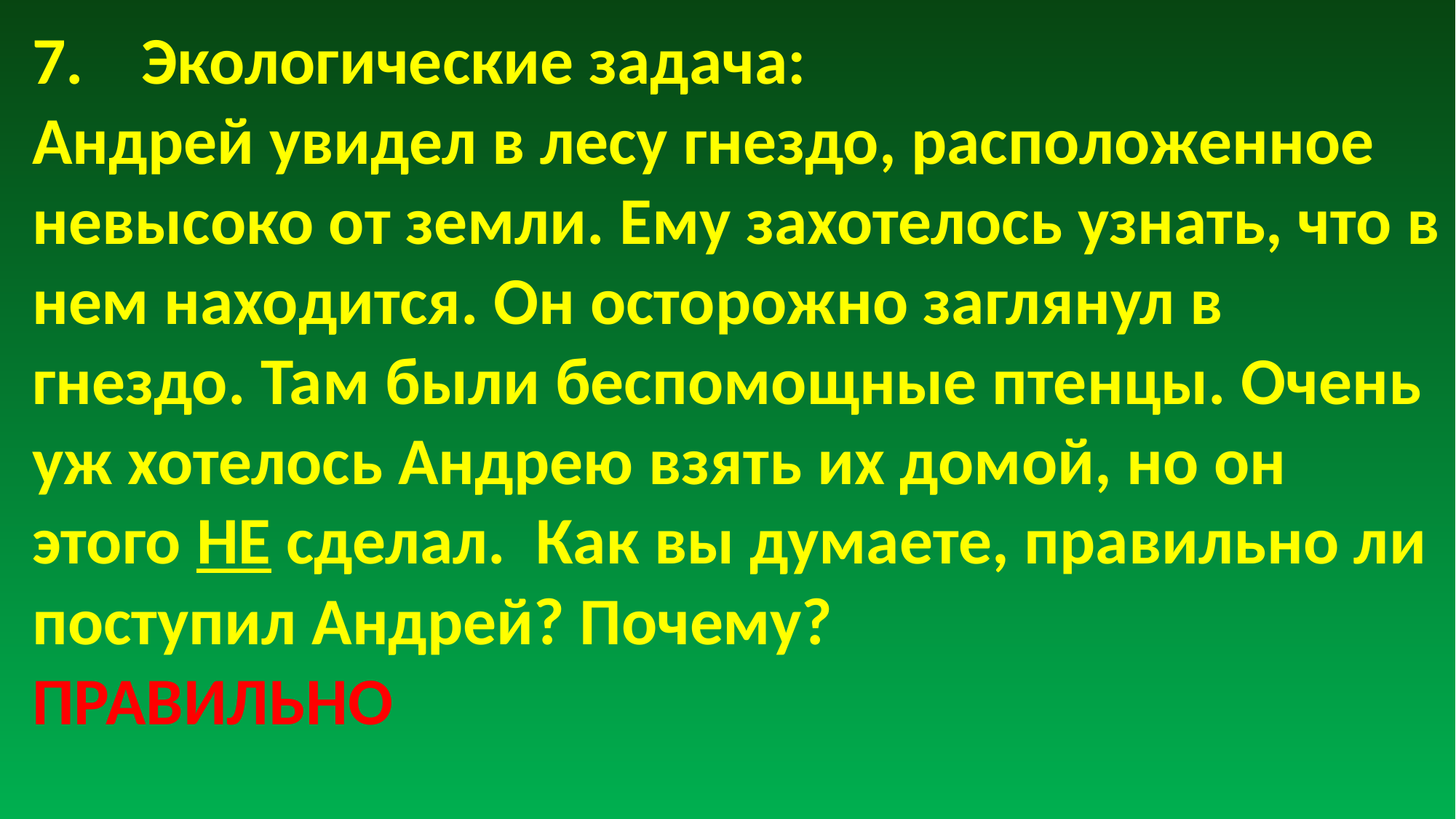

7.	Экологические задача:
Андрей увидел в лесу гнездо, расположенное невысоко от земли. Ему захотелось узнать, что в нем находится. Он осторожно заглянул в гнездо. Там были беспомощные птенцы. Очень уж хотелось Андрею взять их домой, но он этого НЕ сделал.  Как вы думаете, правильно ли поступил Андрей? Почему?
ПРАВИЛЬНО